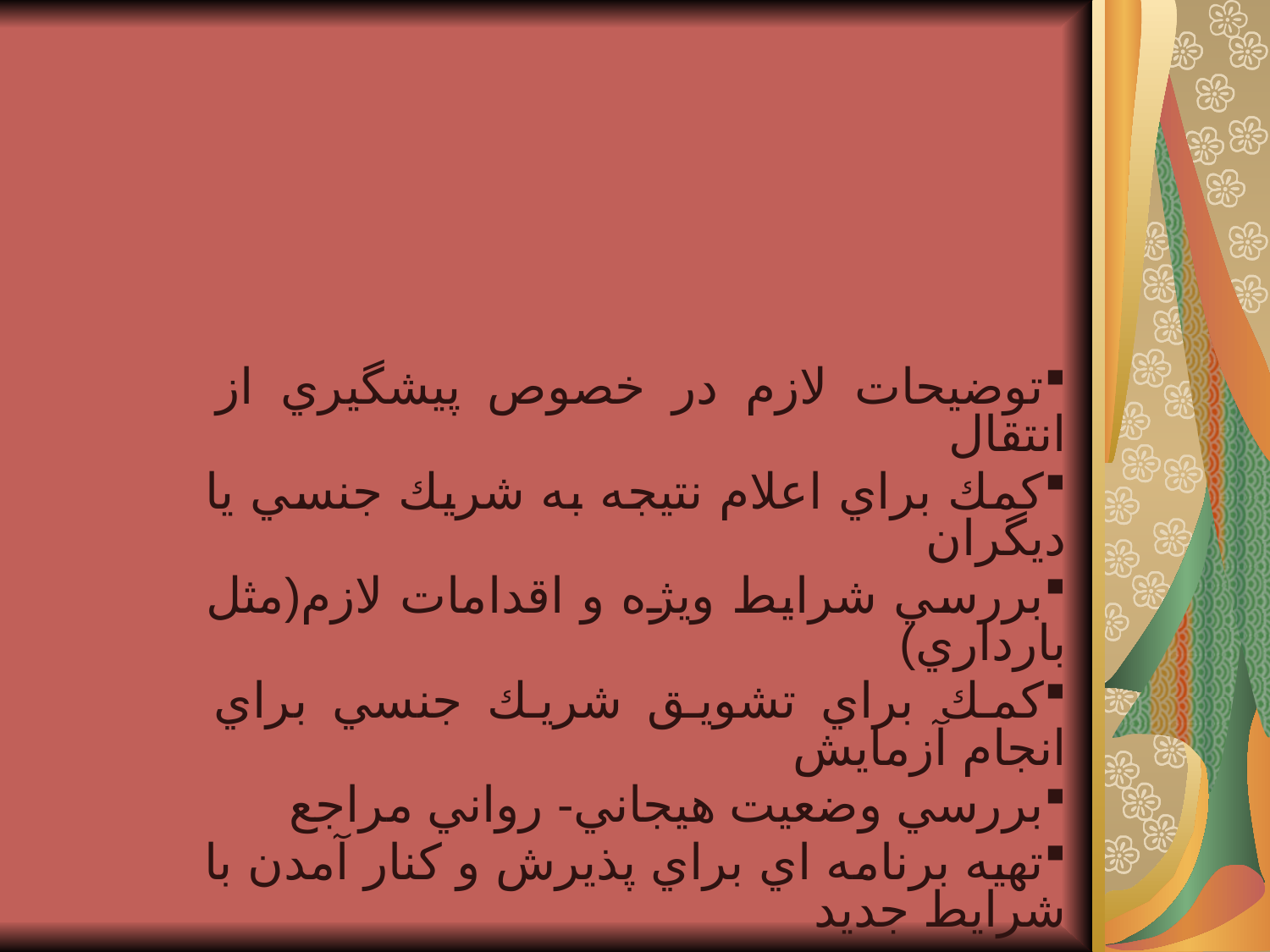

توضيحات لازم در خصوص پيشگيري از انتقال
كمك براي اعلام نتيجه به شريك جنسي يا ديگران
بررسي شرايط ويژه و اقدامات لازم(مثل بارداري)
كمك براي تشويق شريك جنسي براي انجام آزمايش
بررسي وضعيت هيجاني- رواني مراجع
تهيه برنامه اي براي پذيرش و كنار آمدن با شرايط جديد